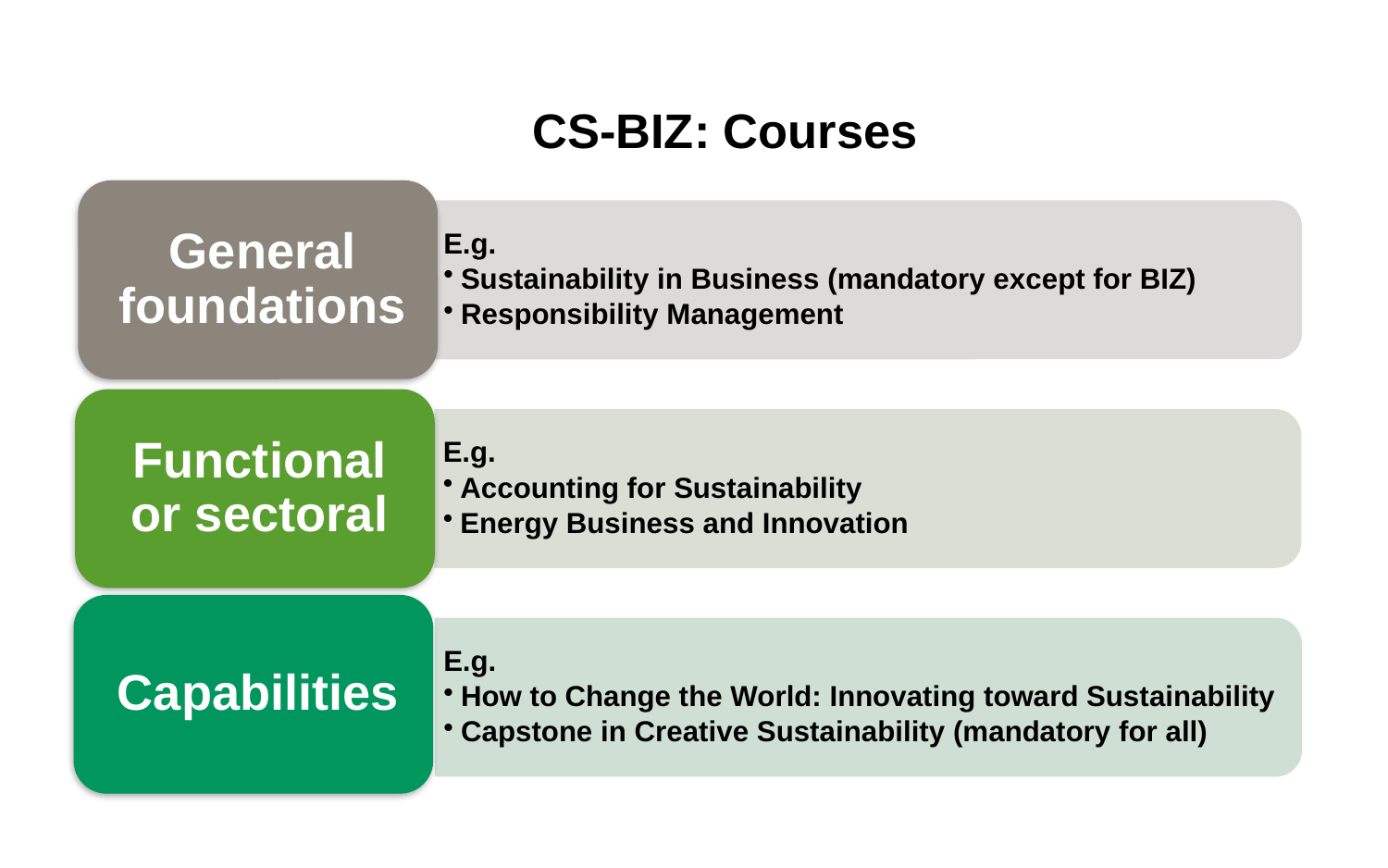

CS-BIZ: Courses
E.g.
Sustainability in Business (mandatory except for BIZ)
Responsibility Management
General foundations
E.g.
Accounting for Sustainability
Energy Business and Innovation
Functional or sectoral
E.g.
How to Change the World: Innovating toward Sustainability
Capstone in Creative Sustainability (mandatory for all)
Capabilities